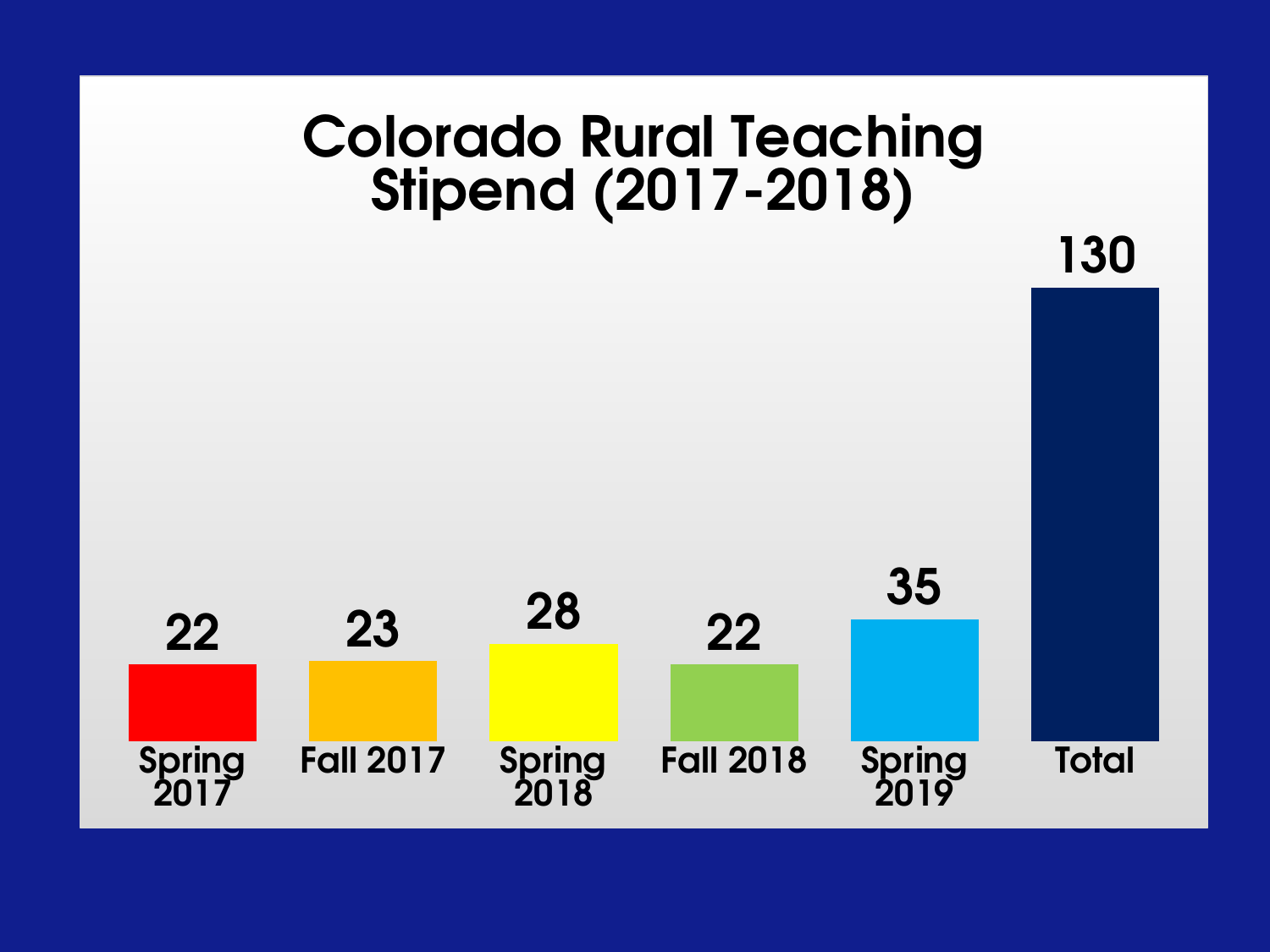

### Chart: Colorado Rural Teaching Stipend (2017-2018)

| Category |  |
|---|---|
| Spring 2017 | 22.0 |
| Fall 2017 | 23.0 |
| Spring 2018 | 28.0 |
| Fall 2018 | 22.0 |
| Spring 2019 | 35.0 |
| Total | 130.0 |